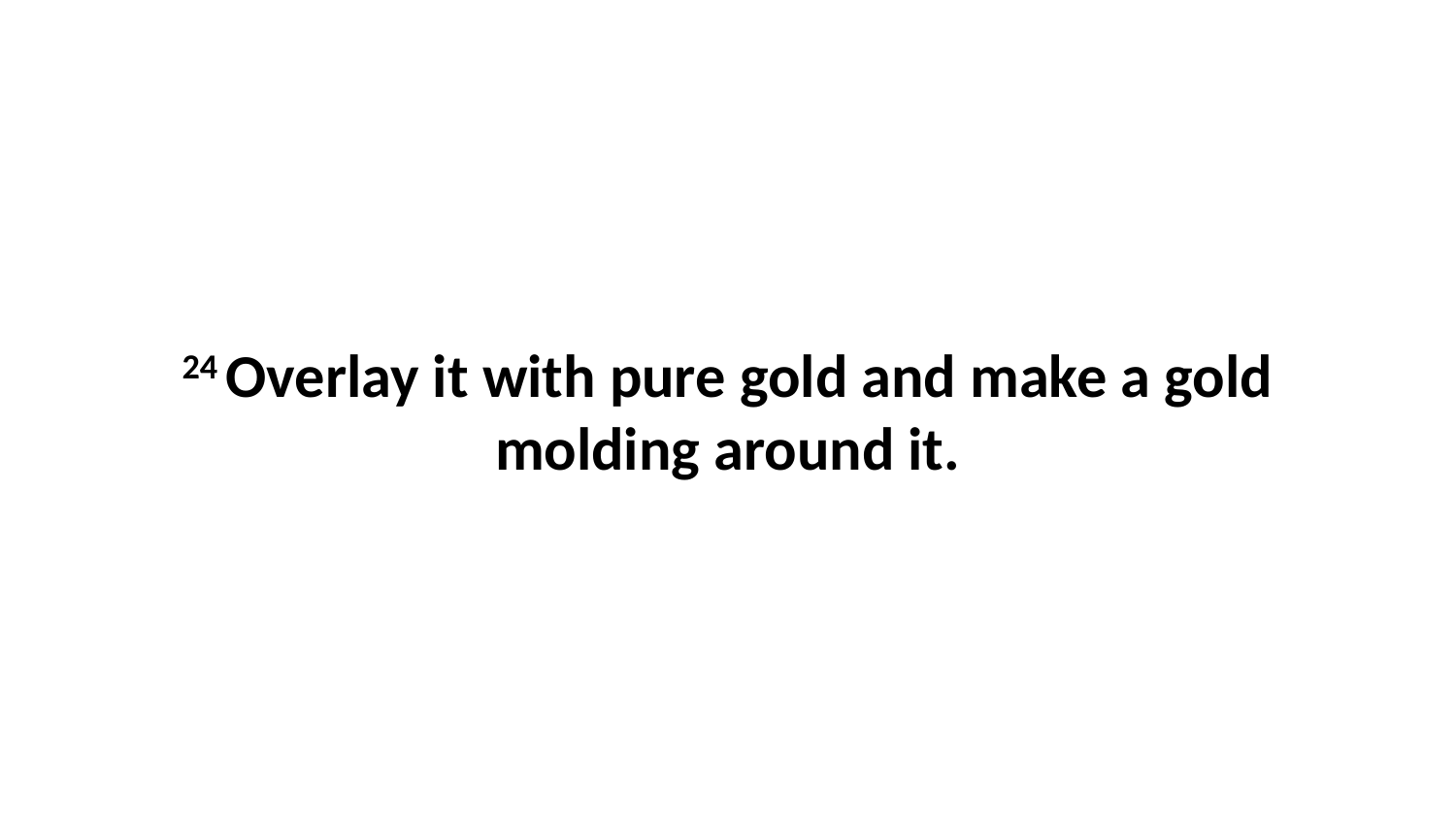

24 Overlay it with pure gold and make a gold molding around it.